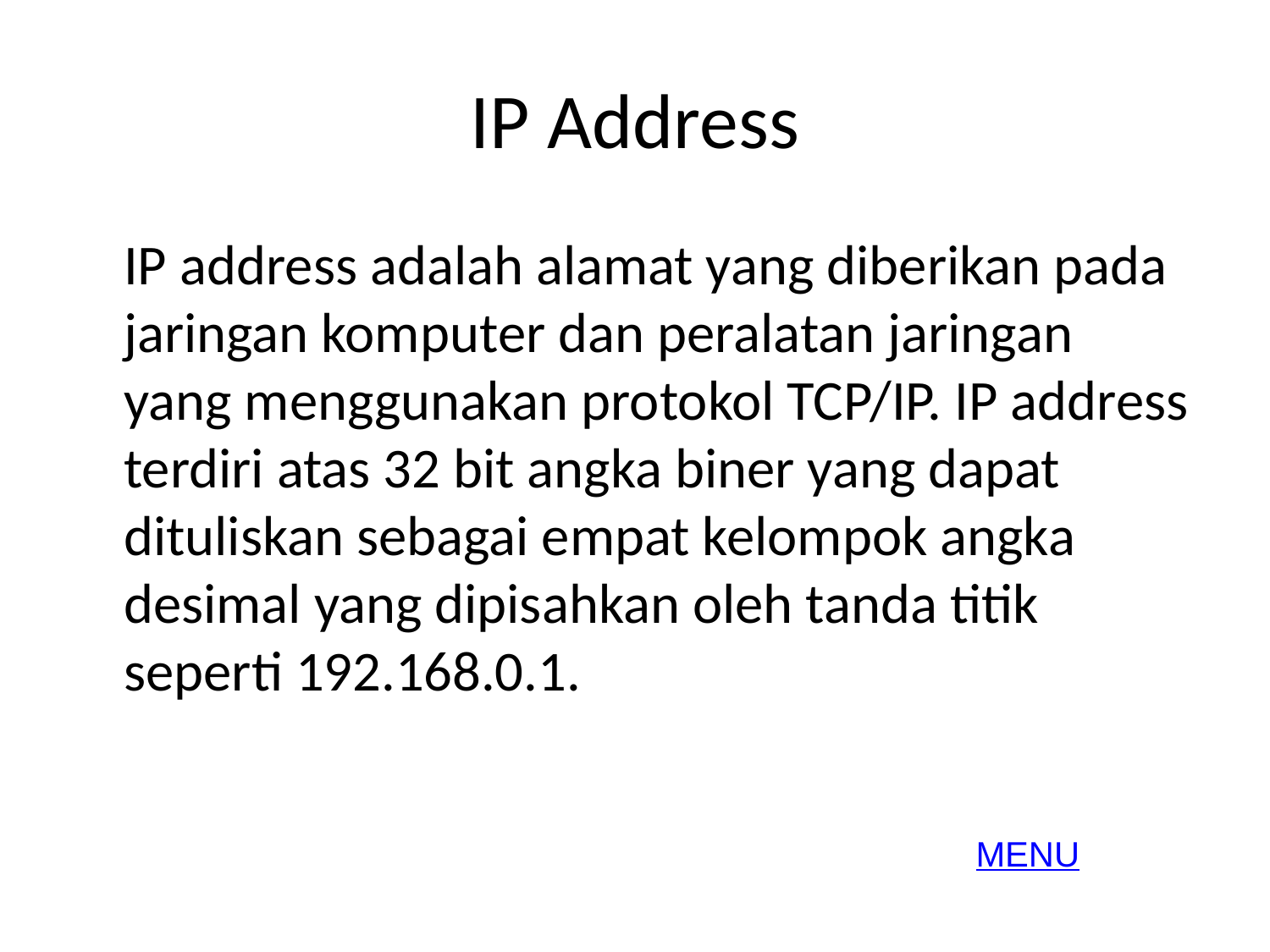

# IP Address
	IP address adalah alamat yang diberikan pada jaringan komputer dan peralatan jaringan yang menggunakan protokol TCP/IP. IP address terdiri atas 32 bit angka biner yang dapat dituliskan sebagai empat kelompok angka desimal yang dipisahkan oleh tanda titik seperti 192.168.0.1.
MENU